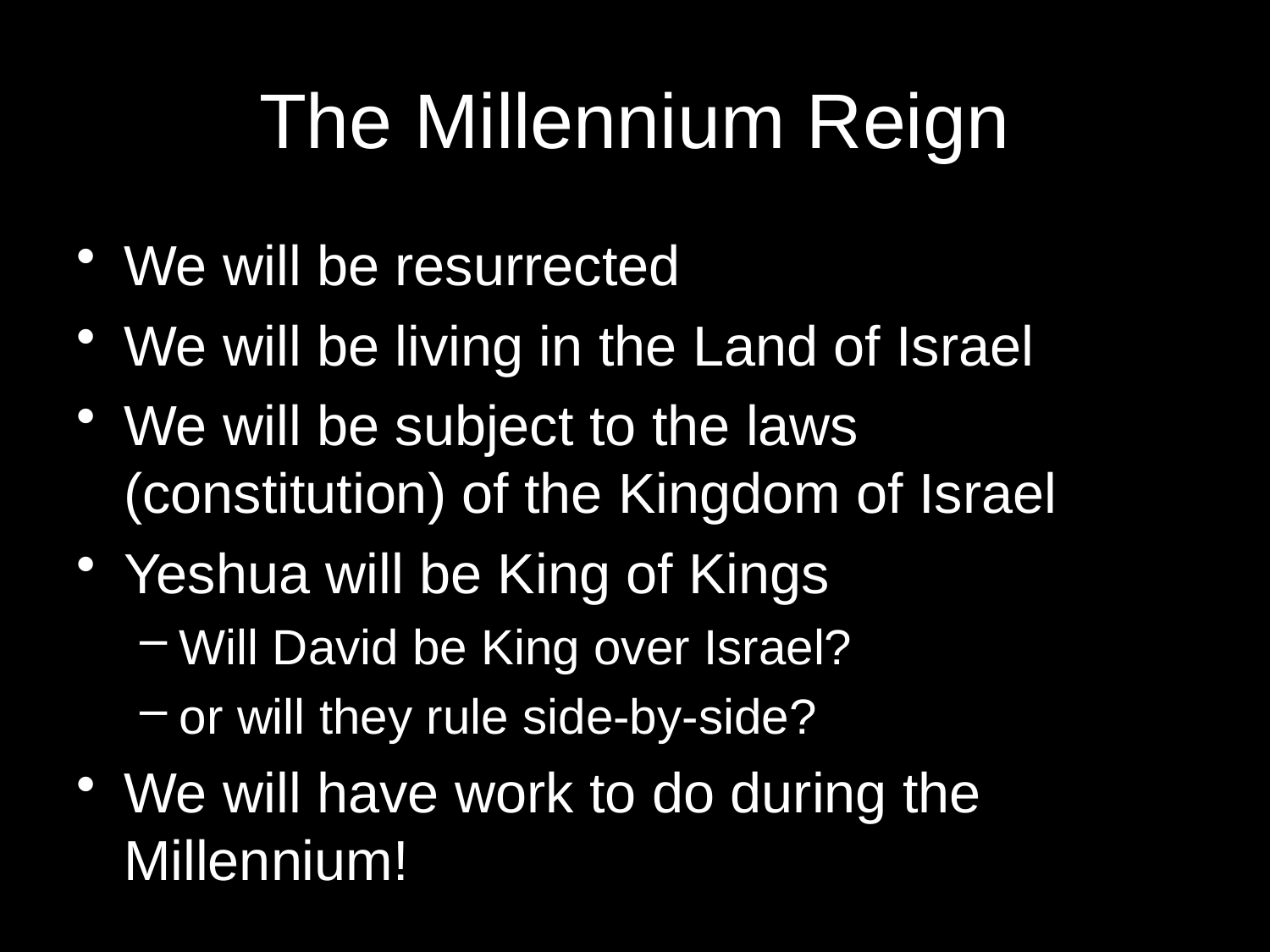

# The Millennium Reign
We will be resurrected
We will be living in the Land of Israel
We will be subject to the laws (constitution) of the Kingdom of Israel
Yeshua will be King of Kings
Will David be King over Israel?
or will they rule side-by-side?
We will have work to do during the Millennium!
23